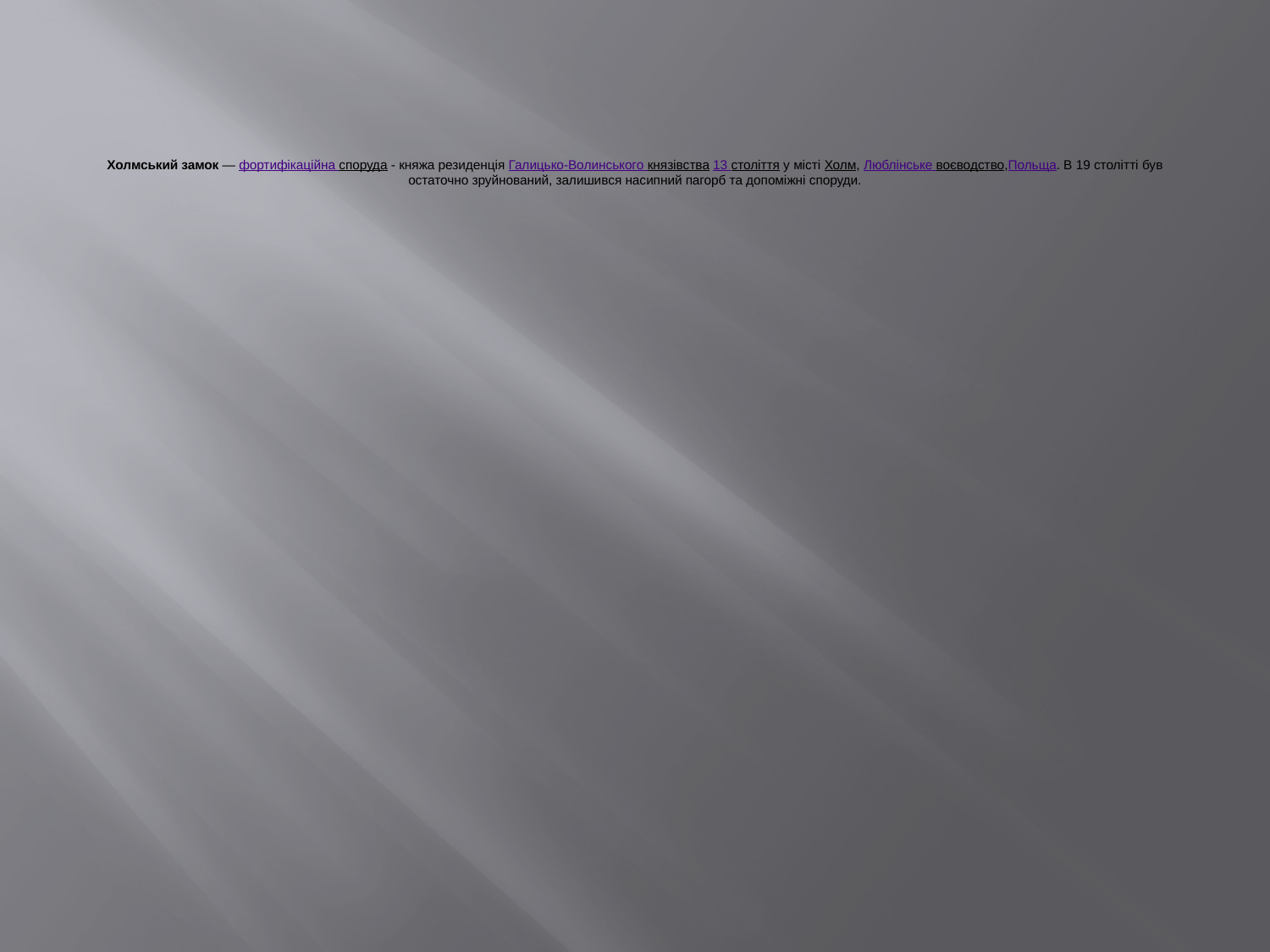

# Холмський замок — фортифікаційна споруда - княжа резиденція Галицько-Волинського князівства 13 століття у місті Холм, Люблінське воєводство,Польща. В 19 столітті був остаточно зруйнований, залишився насипний пагорб та допоміжні споруди.